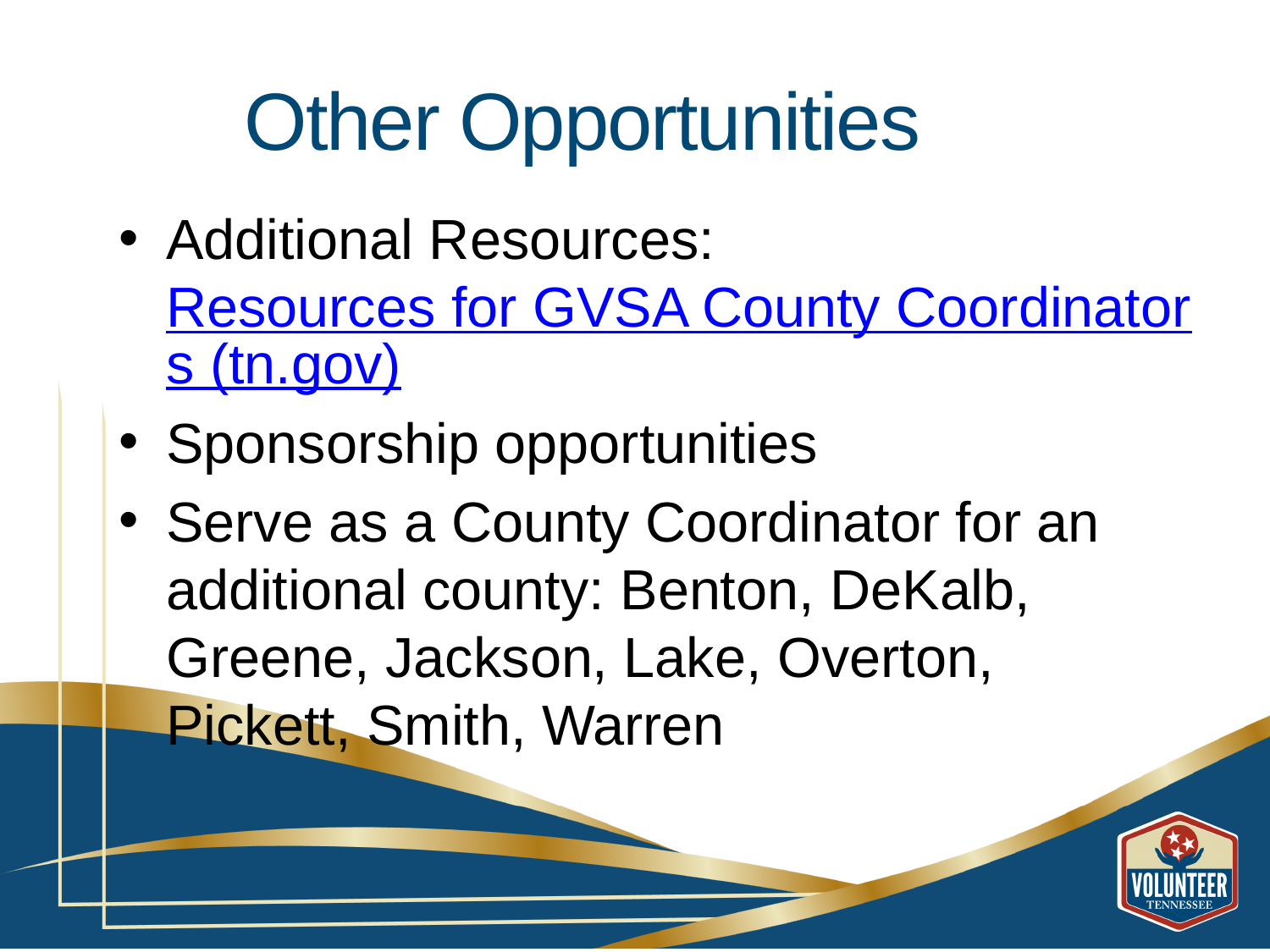

Other Opportunities
Additional Resources: Resources for GVSA County Coordinators (tn.gov)
Sponsorship opportunities
Serve as a County Coordinator for an additional county: Benton, DeKalb, Greene, Jackson, Lake, Overton, Pickett, Smith, Warren